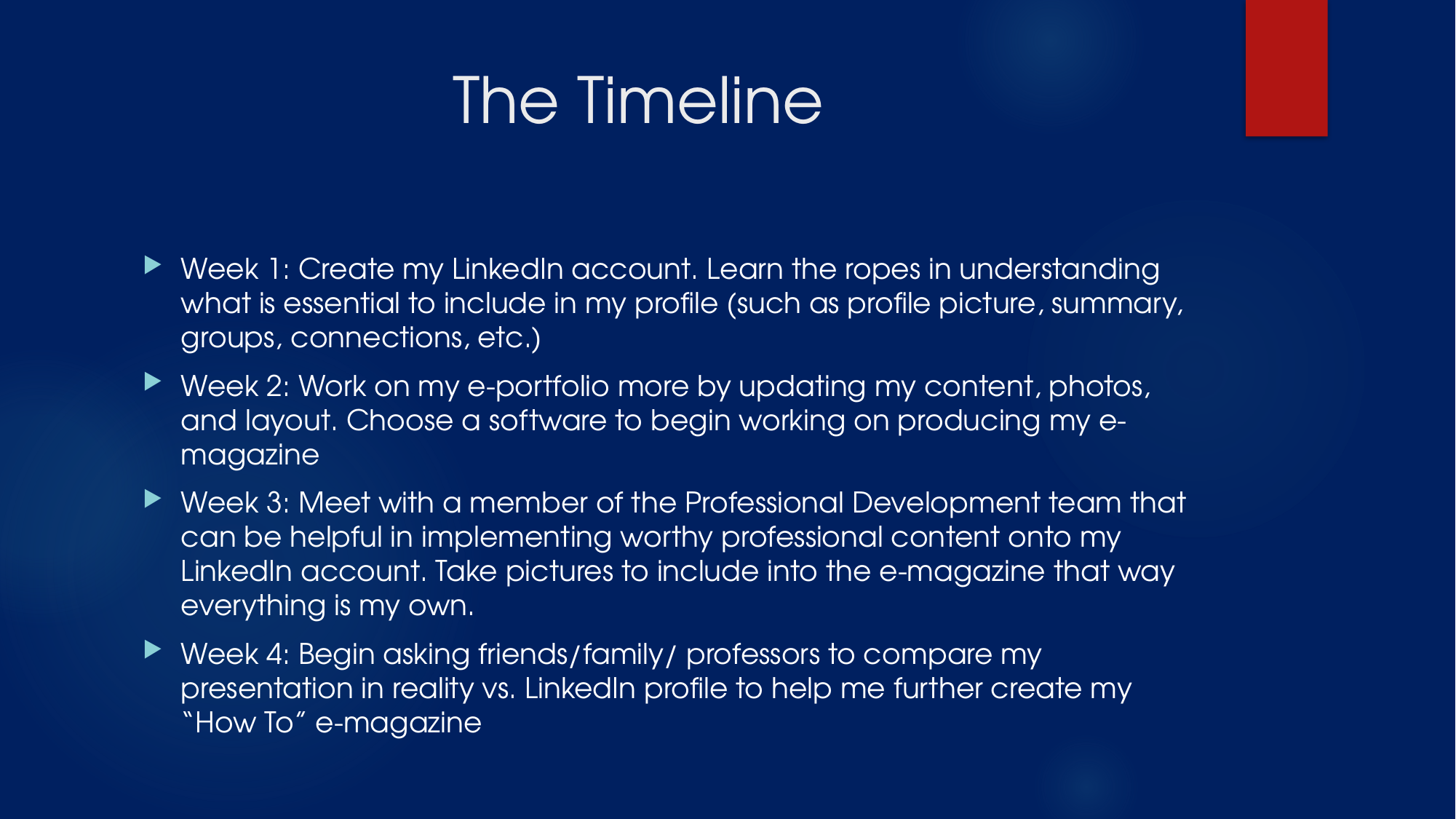

# The Timeline
Week 1: Create my LinkedIn account. Learn the ropes in understanding what is essential to include in my profile (such as profile picture, summary, groups, connections, etc.)
Week 2: Work on my e-portfolio more by updating my content, photos, and layout. Choose a software to begin working on producing my e-magazine
Week 3: Meet with a member of the Professional Development team that can be helpful in implementing worthy professional content onto my LinkedIn account. Take pictures to include into the e-magazine that way everything is my own.
Week 4: Begin asking friends/family/ professors to compare my presentation in reality vs. LinkedIn profile to help me further create my “How To” e-magazine